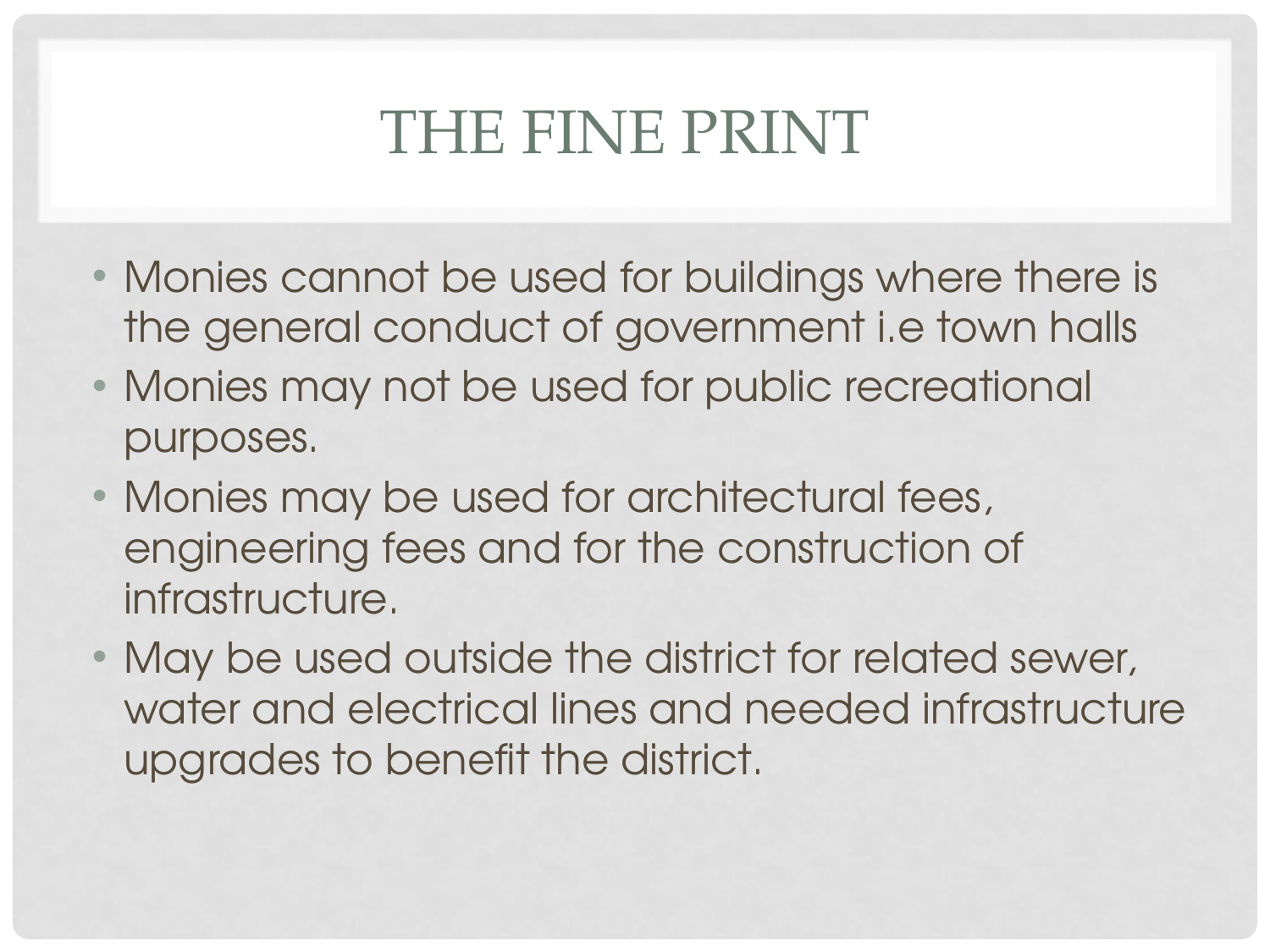

# The Fine Print
Monies cannot be used for buildings where there is the general conduct of government i.e town halls
Monies may not be used for public recreational purposes.
Monies may be used for architectural fees, engineering fees and for the construction of infrastructure.
May be used outside the district for related sewer, water and electrical lines and needed infrastructure upgrades to benefit the district.